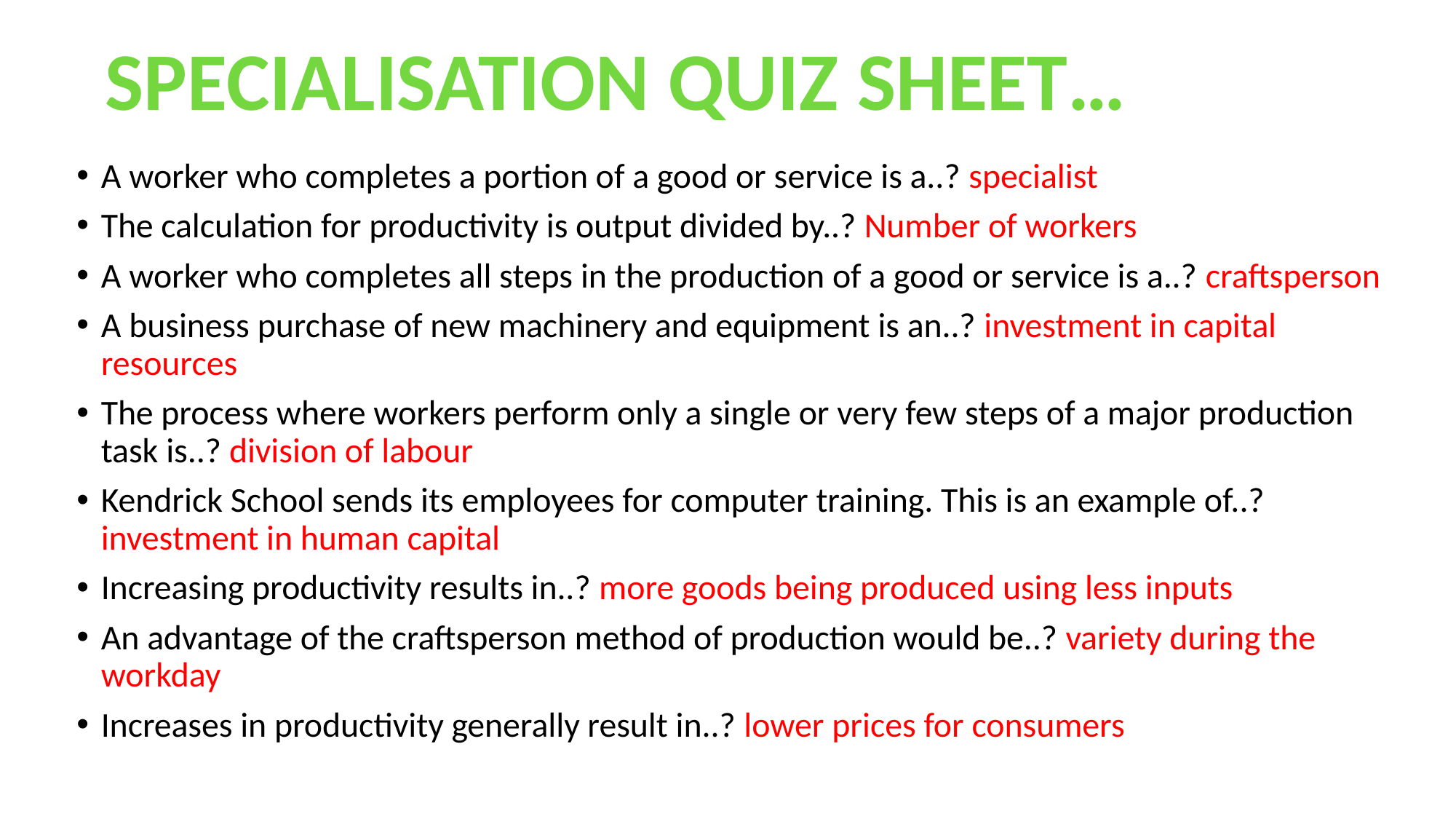

SPECIALISATION QUIZ SHEET…
A worker who completes a portion of a good or service is a..? specialist
The calculation for productivity is output divided by..? Number of workers
A worker who completes all steps in the production of a good or service is a..? craftsperson
A business purchase of new machinery and equipment is an..? investment in capital resources
The process where workers perform only a single or very few steps of a major production task is..? division of labour
Kendrick School sends its employees for computer training. This is an example of..? investment in human capital
Increasing productivity results in..? more goods being produced using less inputs
An advantage of the craftsperson method of production would be..? variety during the workday
Increases in productivity generally result in..? lower prices for consumers